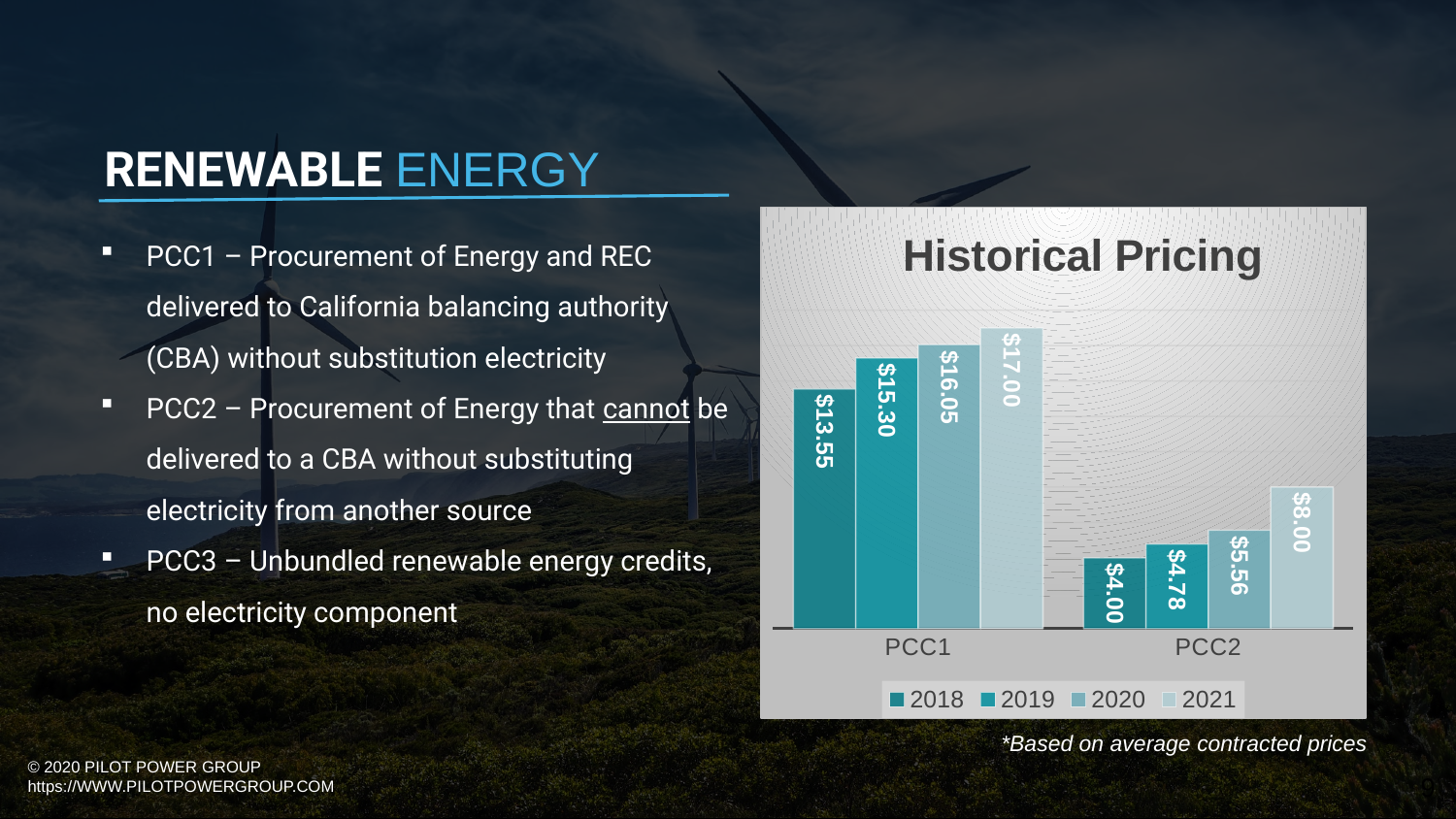

RENEWABLE ENERGY
PCC1 – Procurement of Energy and REC delivered to California balancing authority (CBA) without substitution electricity
PCC2 – Procurement of Energy that cannot be delivered to a CBA without substituting electricity from another source
PCC3 – Unbundled renewable energy credits, no electricity component

### Chart: Historical Pricing

| Category | 2018 | 2019 | 2020 | 2021 |
|---|---|---|---|---|
| PCC1 | 13.55 | 15.3 | 16.05 | 17.0 |
| PCC2 | 4.0 | 4.78 | 5.56 | 8.0 |
*Based on average contracted prices
9